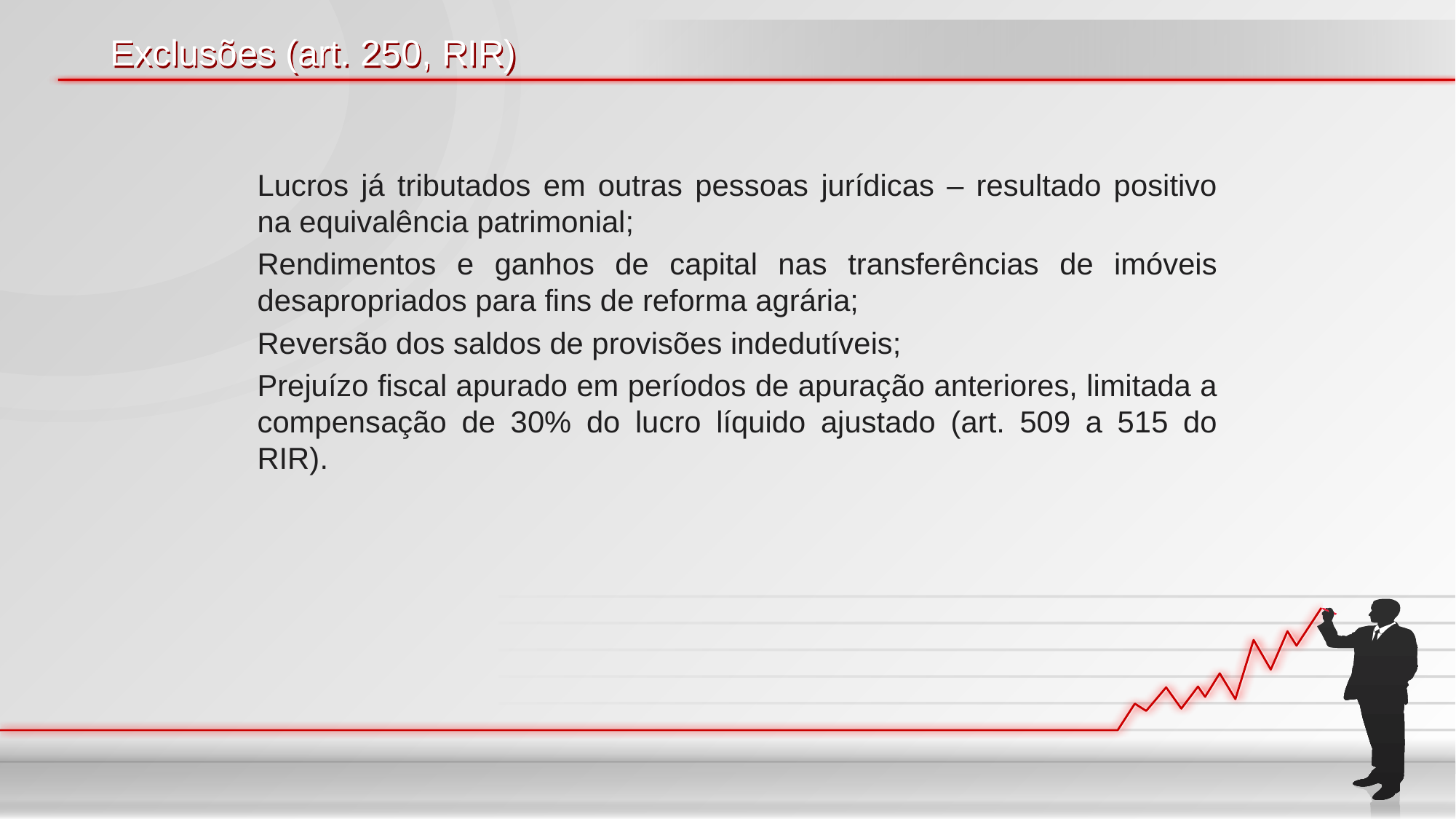

# Exclusões (art. 250, RIR)
Lucros já tributados em outras pessoas jurídicas – resultado positivo na equivalência patrimonial;
Rendimentos e ganhos de capital nas transferências de imóveis desapropriados para fins de reforma agrária;
Reversão dos saldos de provisões indedutíveis;
Prejuízo fiscal apurado em períodos de apuração anteriores, limitada a compensação de 30% do lucro líquido ajustado (art. 509 a 515 do RIR).